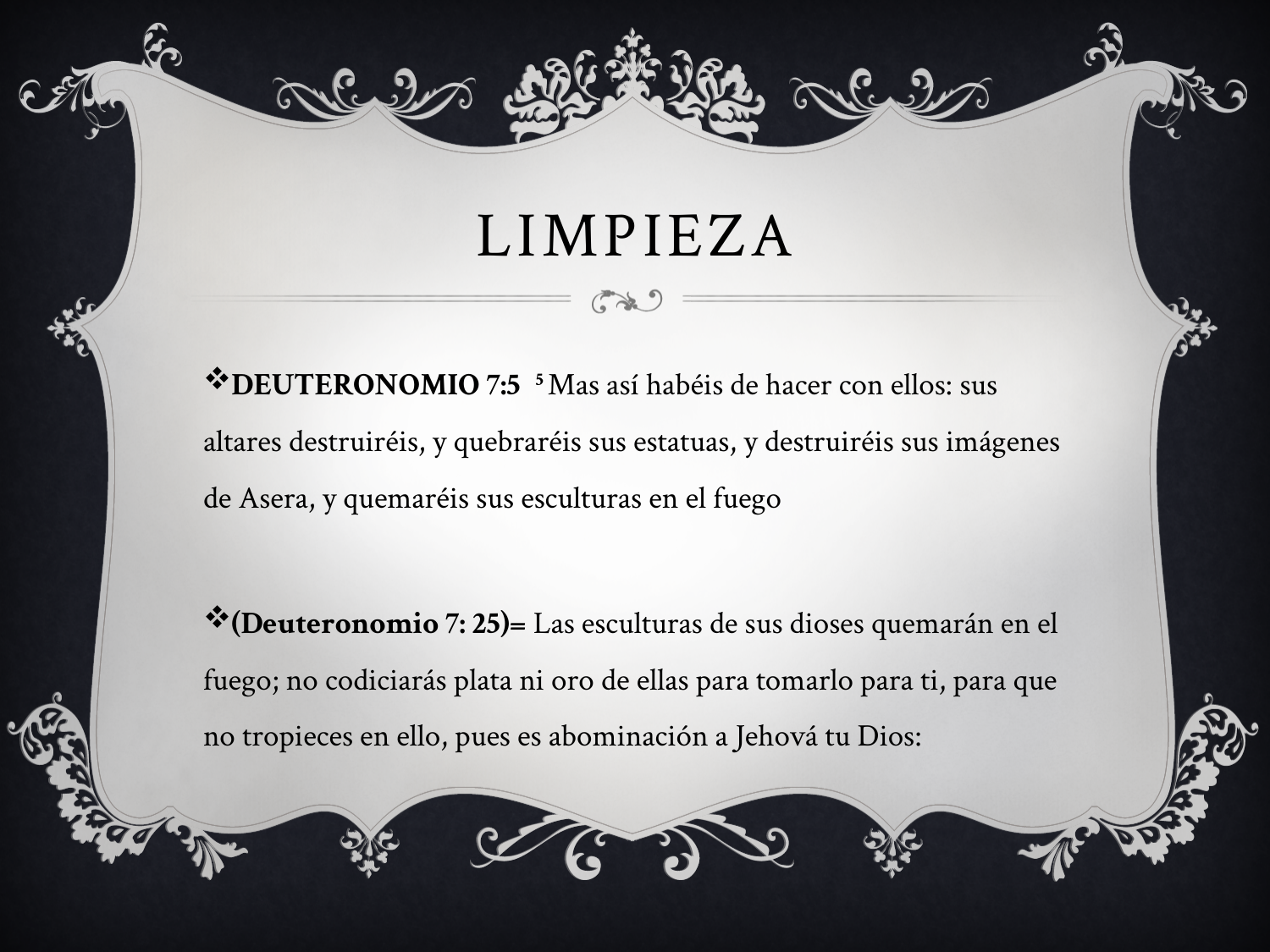

# limpieza
DEUTERONOMIO 7:5    5 Mas así habéis de hacer con ellos: sus altares destruiréis, y quebraréis sus estatuas, y destruiréis sus imágenes de Asera, y quemaréis sus esculturas en el fuego

(Deuteronomio 7: 25)= Las esculturas de sus dioses quemarán en el fuego; no codiciarás plata ni oro de ellas para tomarlo para ti, para que no tropieces en ello, pues es abominación a Jehová tu Dios: